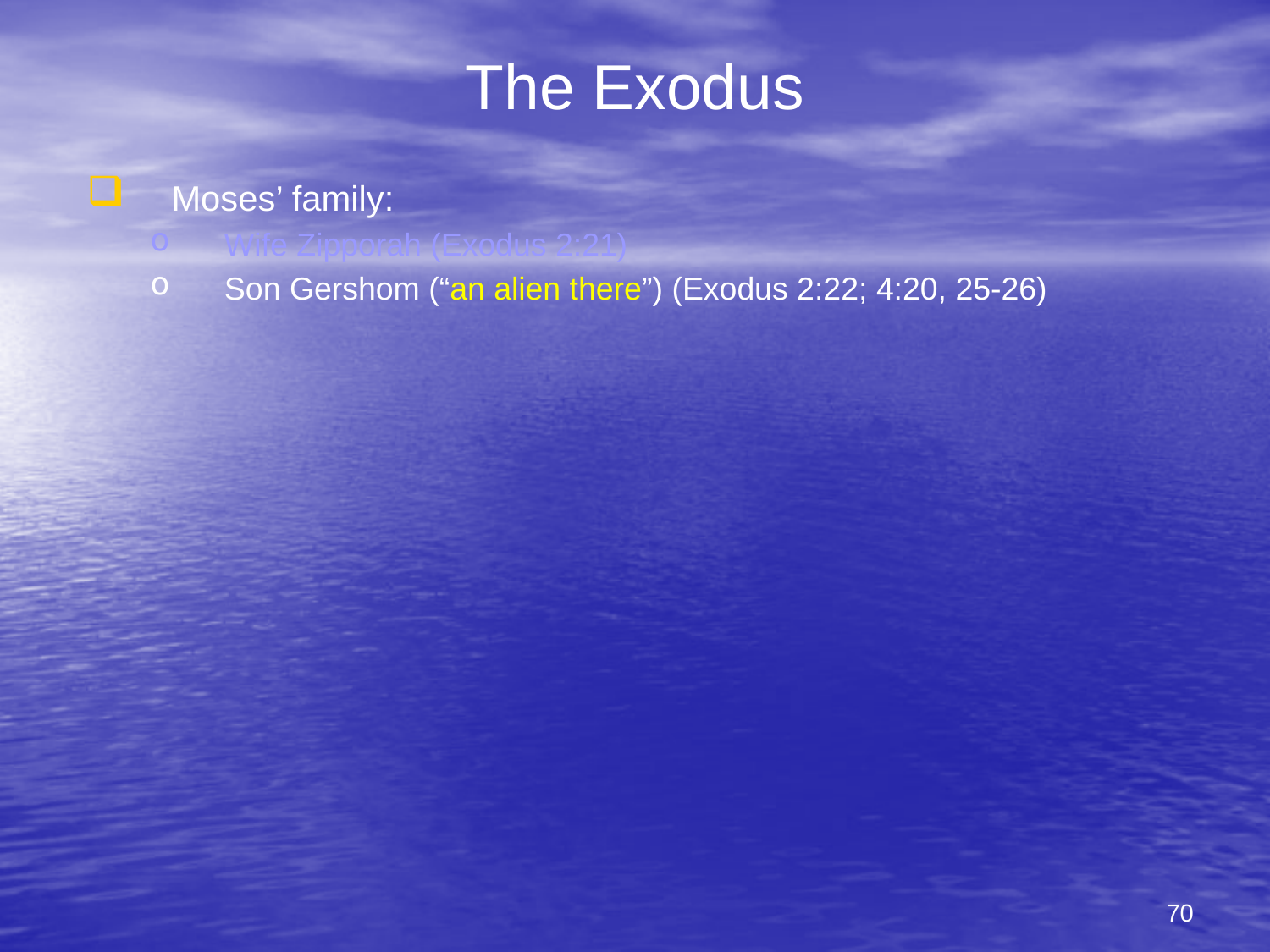

# The Exodus
Moses’ family:
Wife Zipporah (Exodus 2:21)
Son Gershom (“an alien there”) (Exodus 2:22; 4:20, 25-26)
70